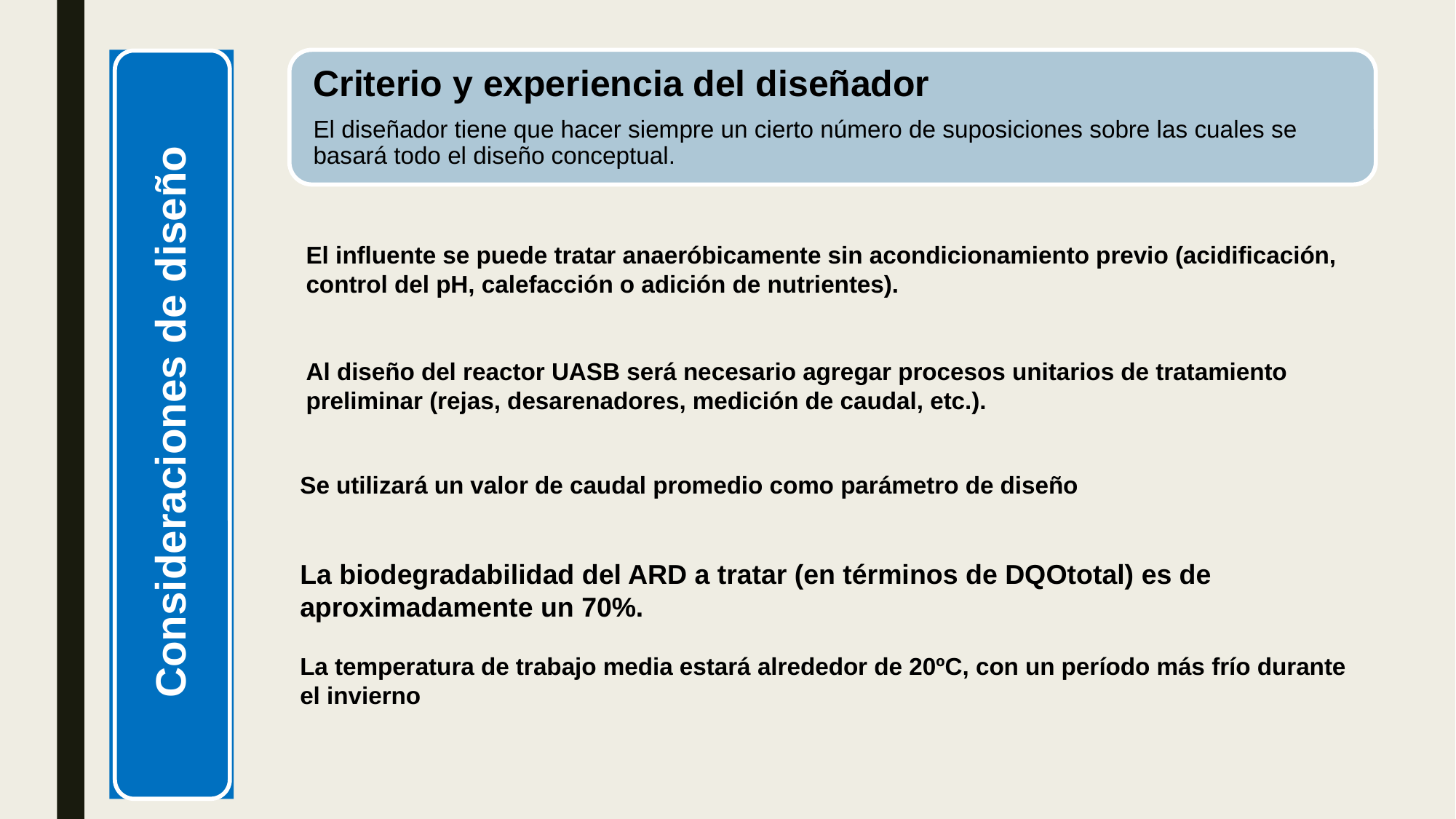

Consideraciones de diseño
Criterio y experiencia del diseñador
El diseñador tiene que hacer siempre un cierto número de suposiciones sobre las cuales se basará todo el diseño conceptual.
El influente se puede tratar anaeróbicamente sin acondicionamiento previo (acidificación, control del pH, calefacción o adición de nutrientes).
Al diseño del reactor UASB será necesario agregar procesos unitarios de tratamiento preliminar (rejas, desarenadores, medición de caudal, etc.).
Se utilizará un valor de caudal promedio como parámetro de diseño
La biodegradabilidad del ARD a tratar (en términos de DQOtotal) es de aproximadamente un 70%.
La temperatura de trabajo media estará alrededor de 20ºC, con un período más frío durante el invierno